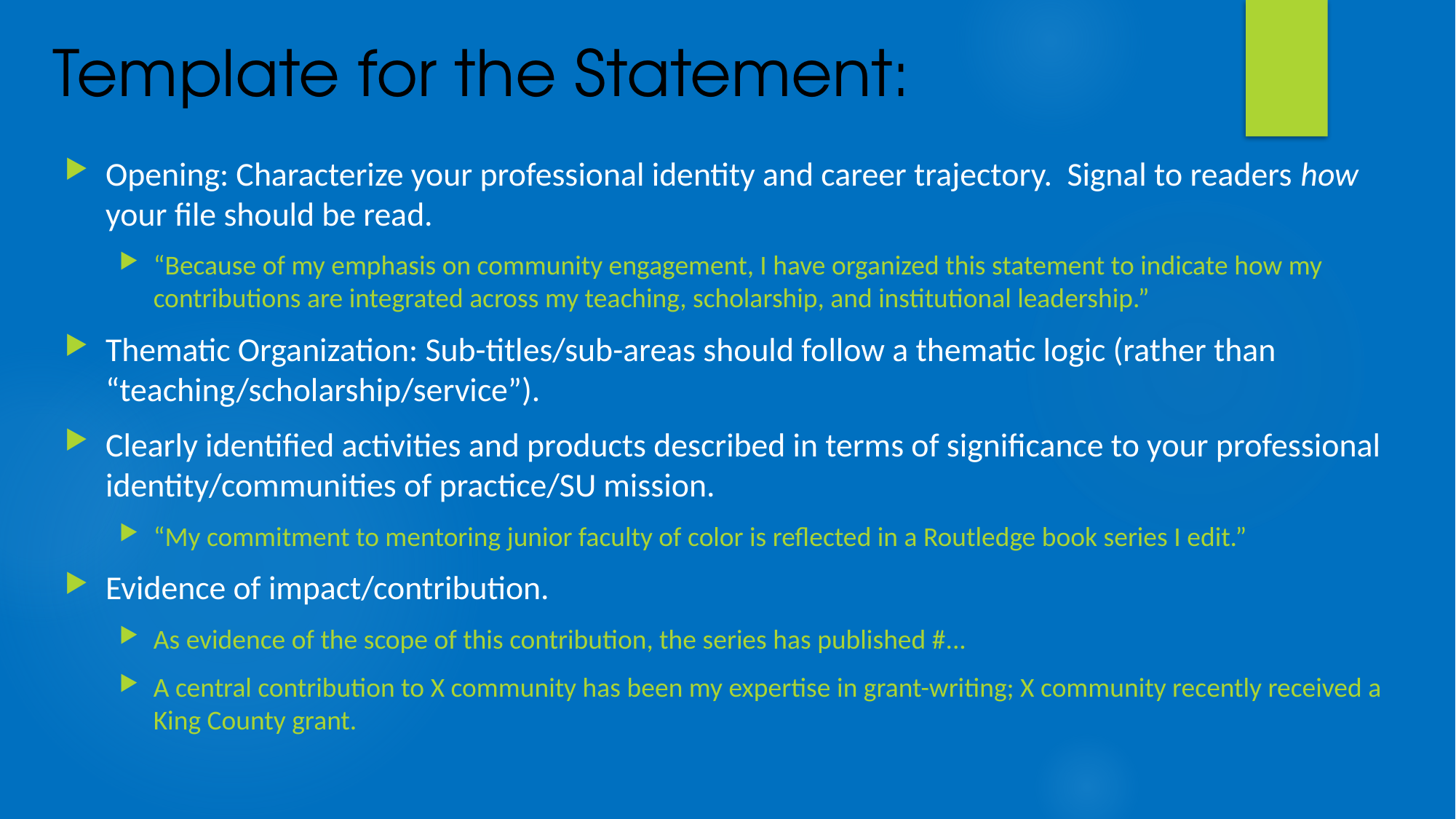

# Template for the Statement:
Opening: Characterize your professional identity and career trajectory.  Signal to readers how your file should be read.
“Because of my emphasis on community engagement, I have organized this statement to indicate how my contributions are integrated across my teaching, scholarship, and institutional leadership.”
Thematic Organization: Sub-titles/sub-areas should follow a thematic logic (rather than “teaching/scholarship/service”).
Clearly identified activities and products described in terms of significance to your professional identity/communities of practice/SU mission.
“My commitment to mentoring junior faculty of color is reflected in a Routledge book series I edit.”
Evidence of impact/contribution.
As evidence of the scope of this contribution, the series has published #...
A central contribution to X community has been my expertise in grant-writing; X community recently received a King County grant.